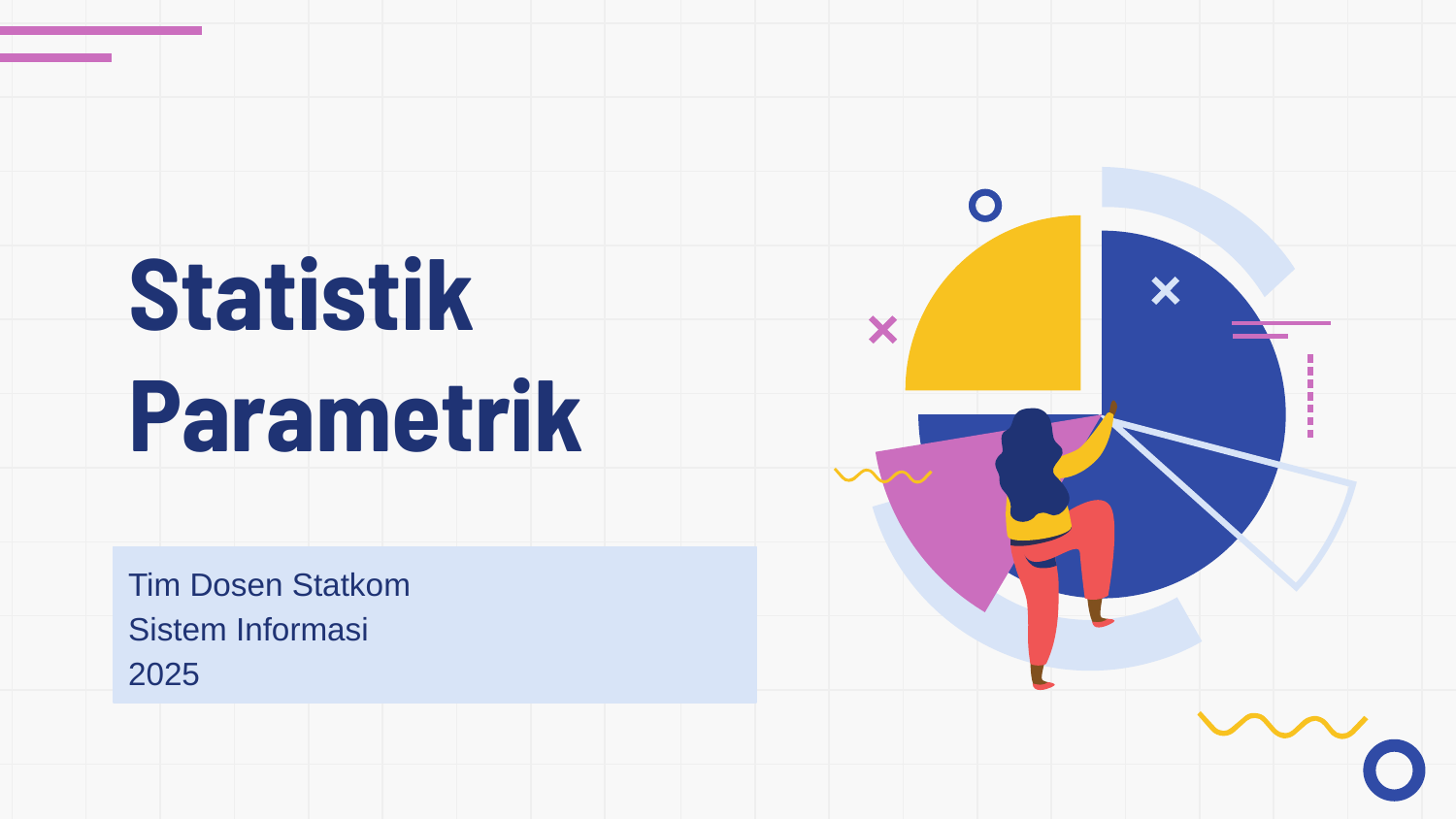

# Statistik Parametrik

Tim Dosen Statkom
Sistem Informasi
2025